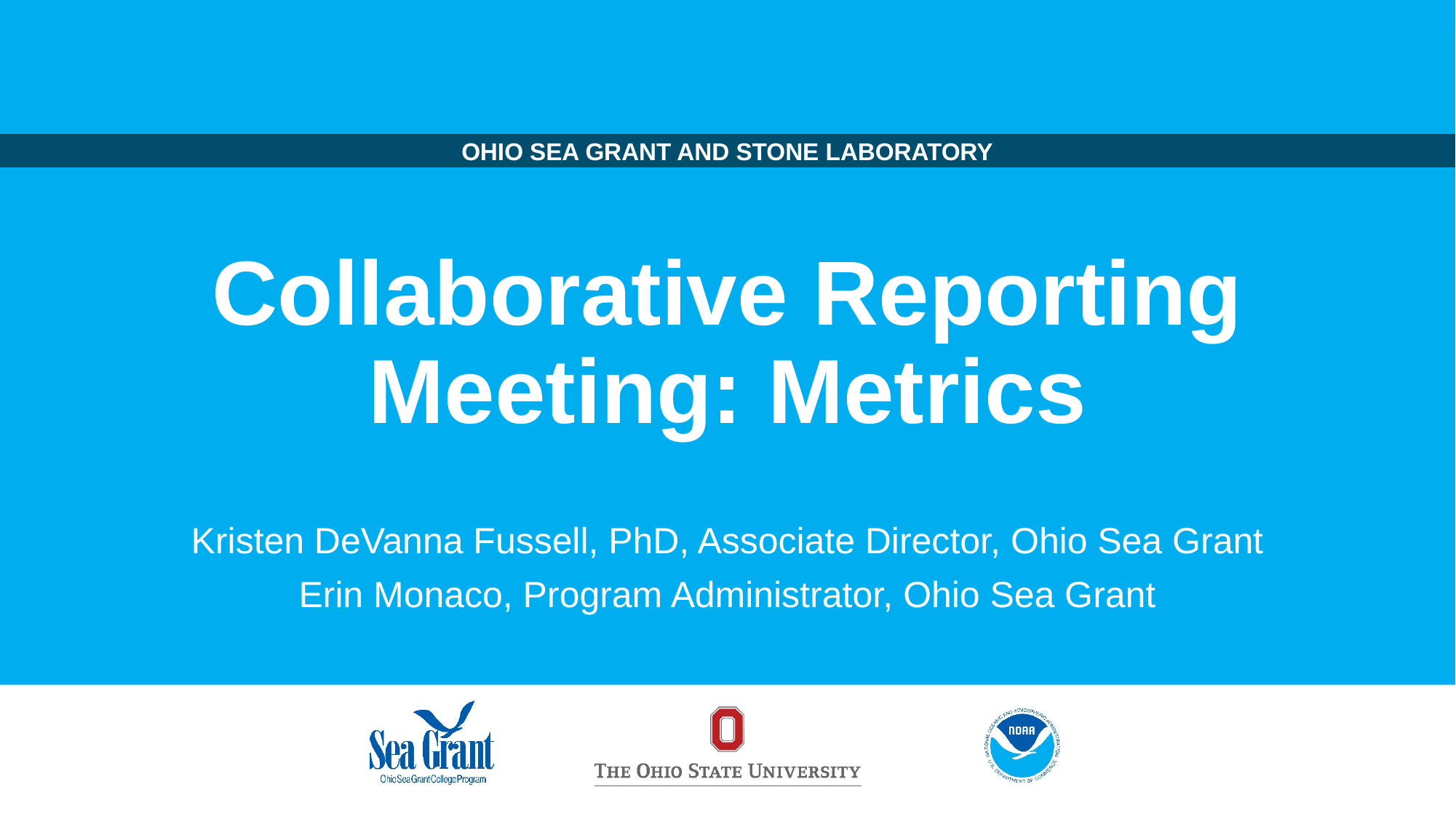

# Collaborative Reporting Meeting: Metrics
Kristen DeVanna Fussell, PhD, Associate Director, Ohio Sea Grant
Erin Monaco, Program Administrator, Ohio Sea Grant